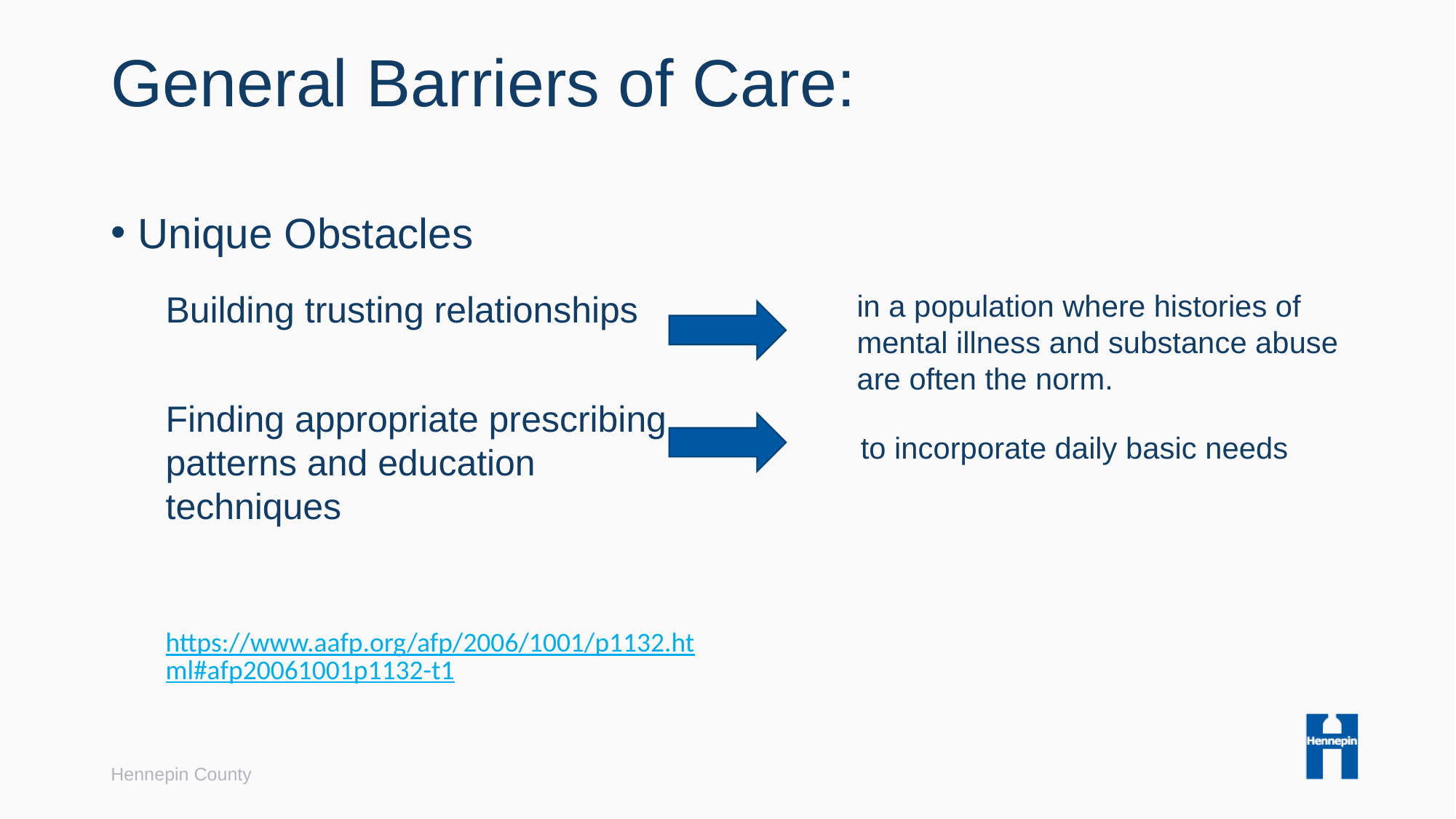

General Barriers of Care:
in a population where histories of mental illness and substance abuse are often the norm.

       to incorporate daily basic needs

Unique Obstacles
Building trusting relationships

Finding appropriate prescribing patterns and education techniques

https://www.aafp.org/afp/2006/1001/p1132.html#afp20061001p1132-t1

Hennepin County